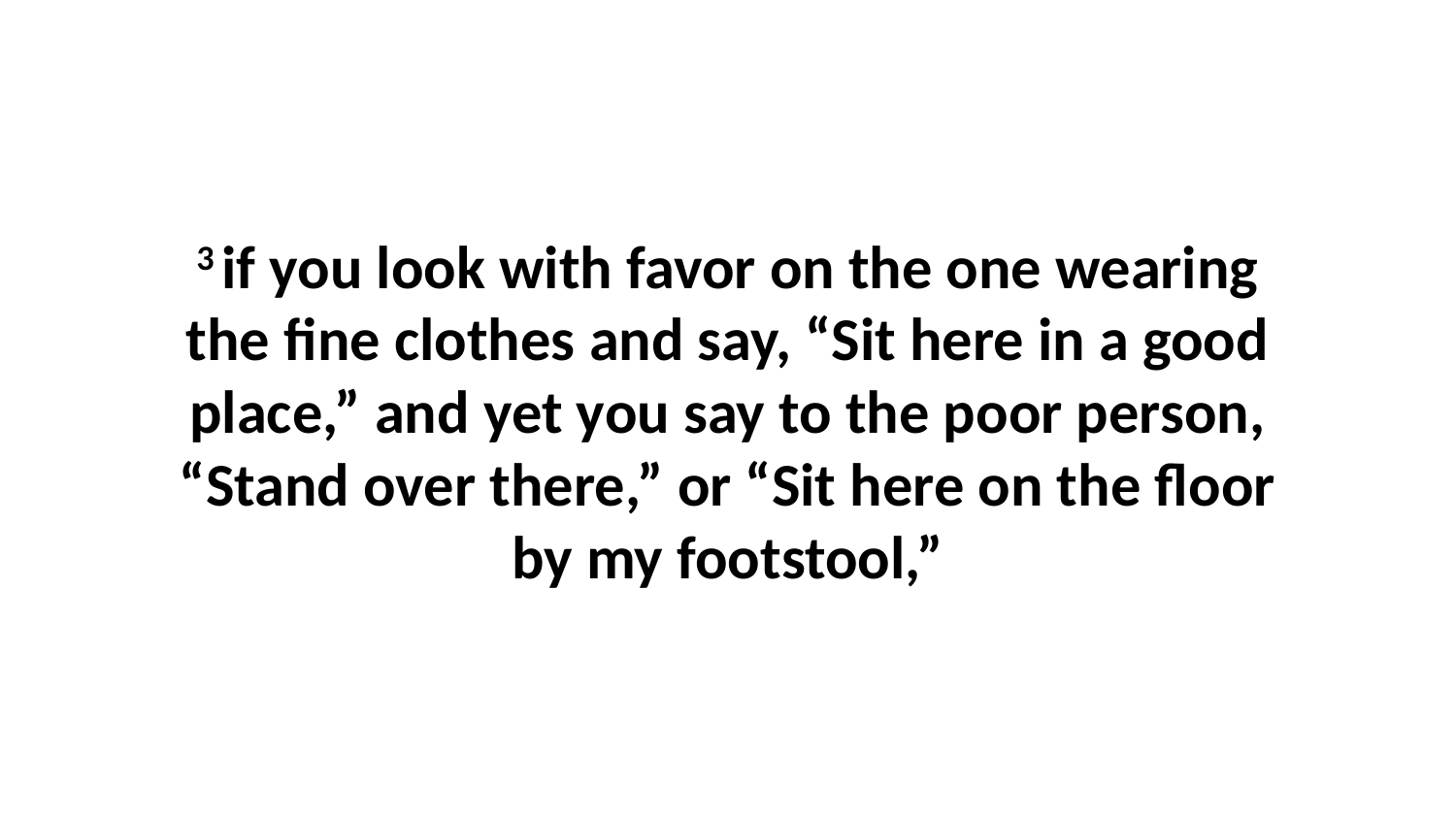

3 if you look with favor on the one wearing the fine clothes and say, “Sit here in a good place,” and yet you say to the poor person, “Stand over there,” or “Sit here on the floor by my footstool,”